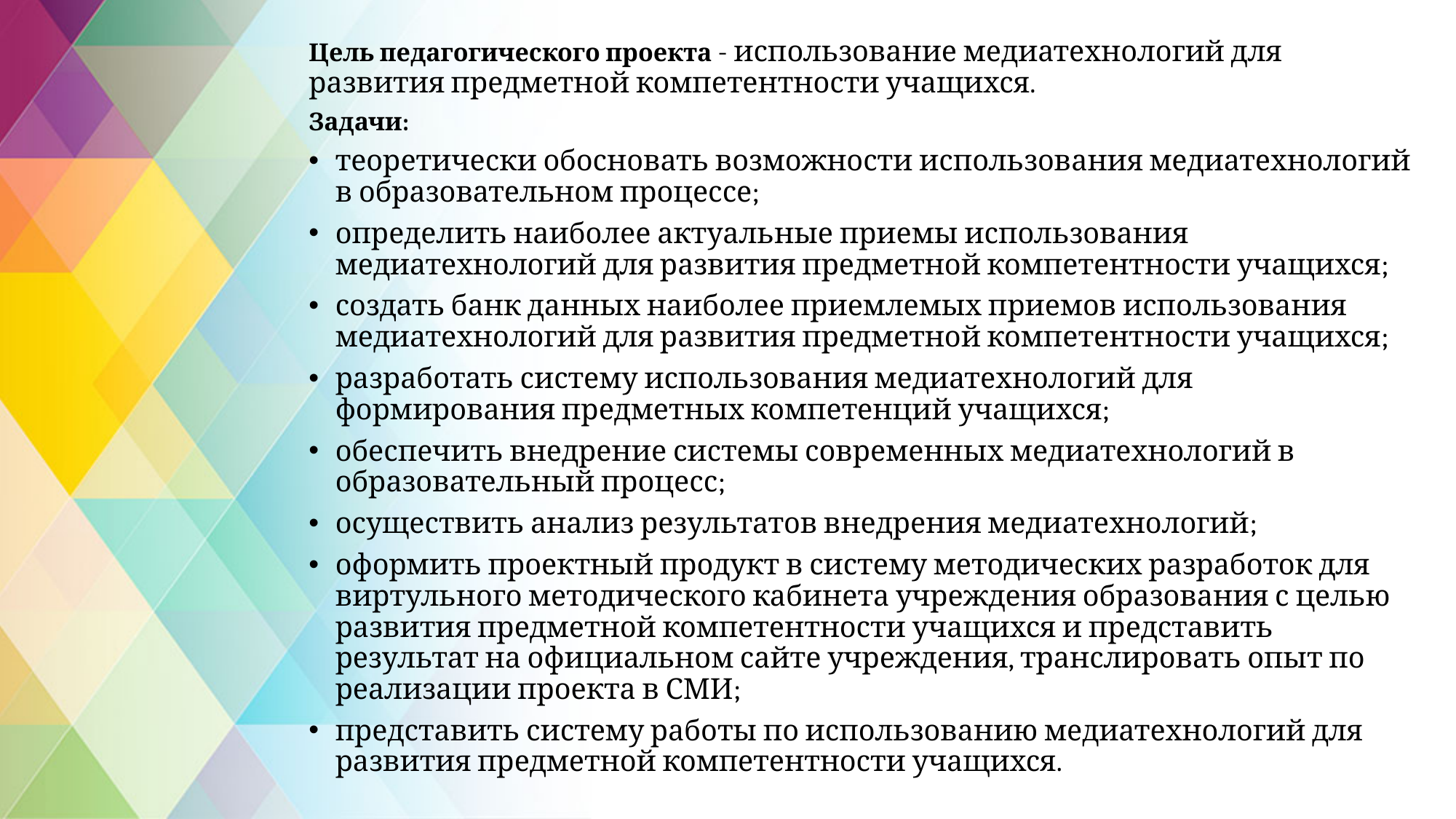

Цель педагогического проекта - использование медиатехнологий для развития предметной компетентности учащихся.
Задачи:
теоретически обосновать возможности использования медиатехнологий в образовательном процессе;
определить наиболее актуальные приемы использования медиатехнологий для развития предметной компетентности учащихся;
создать банк данных наиболее приемлемых приемов использования медиатехнологий для развития предметной компетентности учащихся;
разработать систему использования медиатехнологий для формирования предметных компетенций учащихся;
обеспечить внедрение системы современных медиатехнологий в образовательный процесс;
осуществить анализ результатов внедрения медиатехнологий;
оформить проектный продукт в систему методических разработок для виртульного методического кабинета учреждения образования с целью развития предметной компетентности учащихся и представить результат на официальном сайте учреждения, транслировать опыт по реализации проекта в СМИ;
представить систему работы по использованию медиатехнологий для развития предметной компетентности учащихся.